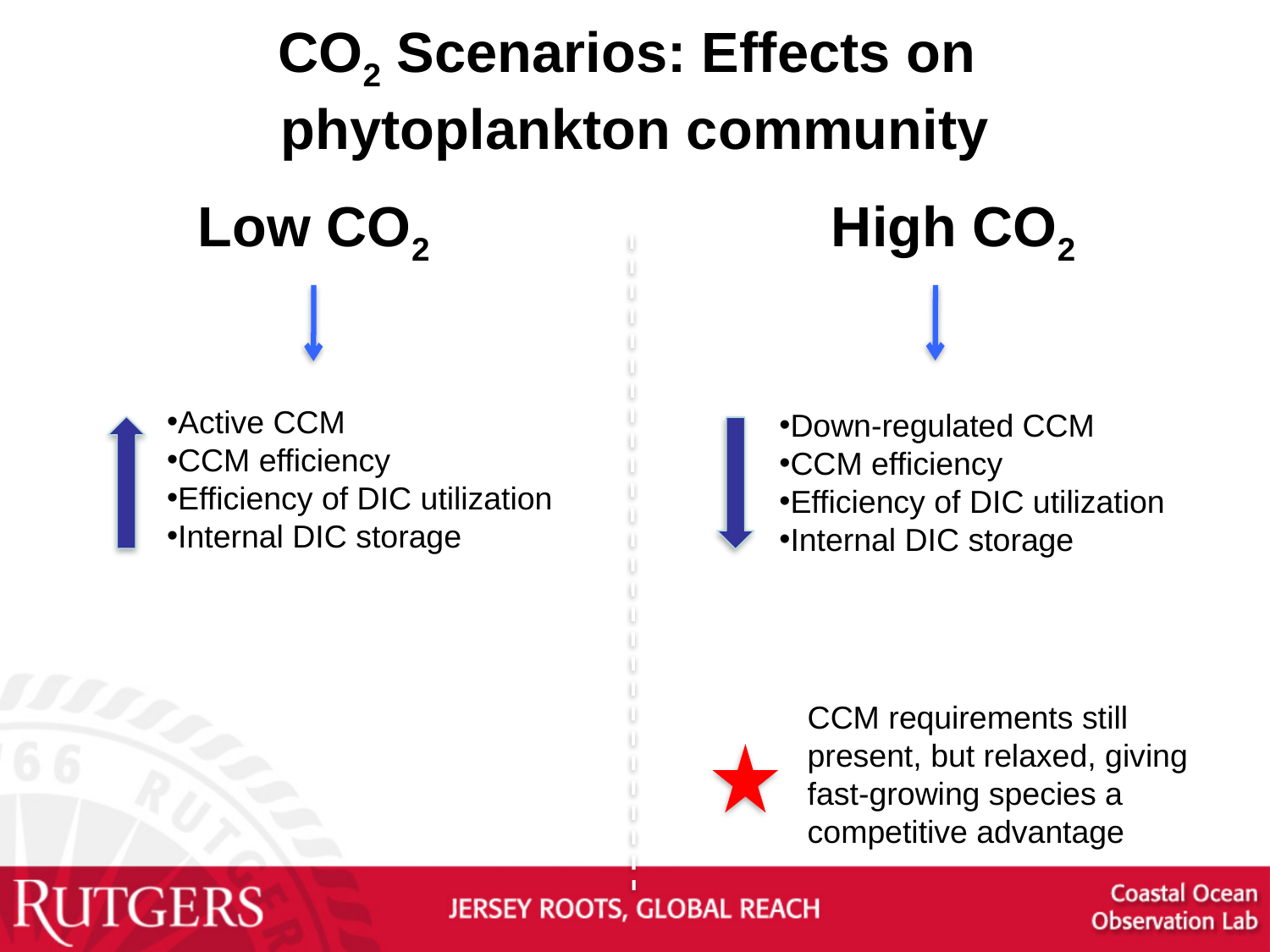

CO2 Scenarios: Effects on  phytoplankton community
Low CO2
High CO2
Active CCM
CCM efficiency
Efficiency of DIC utilization
Internal DIC storage
Down-regulated CCM
CCM efficiency
Efficiency of DIC utilization
Internal DIC storage

CCM requirements still present, but relaxed, giving fast-growing species a competitive advantage